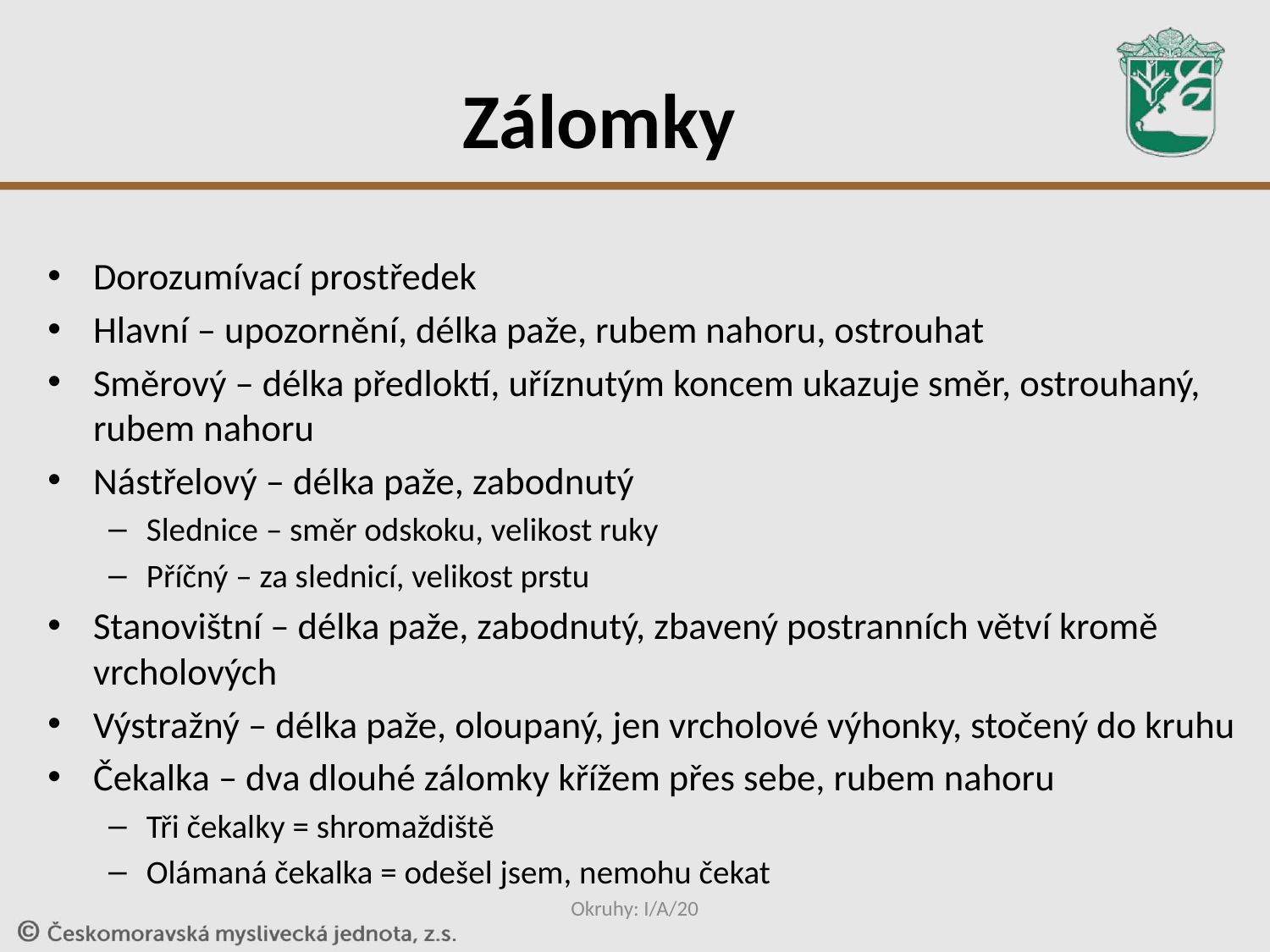

# Zálomky
Dorozumívací prostředek
Hlavní – upozornění, délka paže, rubem nahoru, ostrouhat
Směrový – délka předloktí, uříznutým koncem ukazuje směr, ostrouhaný, rubem nahoru
Nástřelový – délka paže, zabodnutý
Slednice – směr odskoku, velikost ruky
Příčný – za slednicí, velikost prstu
Stanovištní – délka paže, zabodnutý, zbavený postranních větví kromě vrcholových
Výstražný – délka paže, oloupaný, jen vrcholové výhonky, stočený do kruhu
Čekalka – dva dlouhé zálomky křížem přes sebe, rubem nahoru
Tři čekalky = shromaždiště
Olámaná čekalka = odešel jsem, nemohu čekat
Okruhy: I/A/20